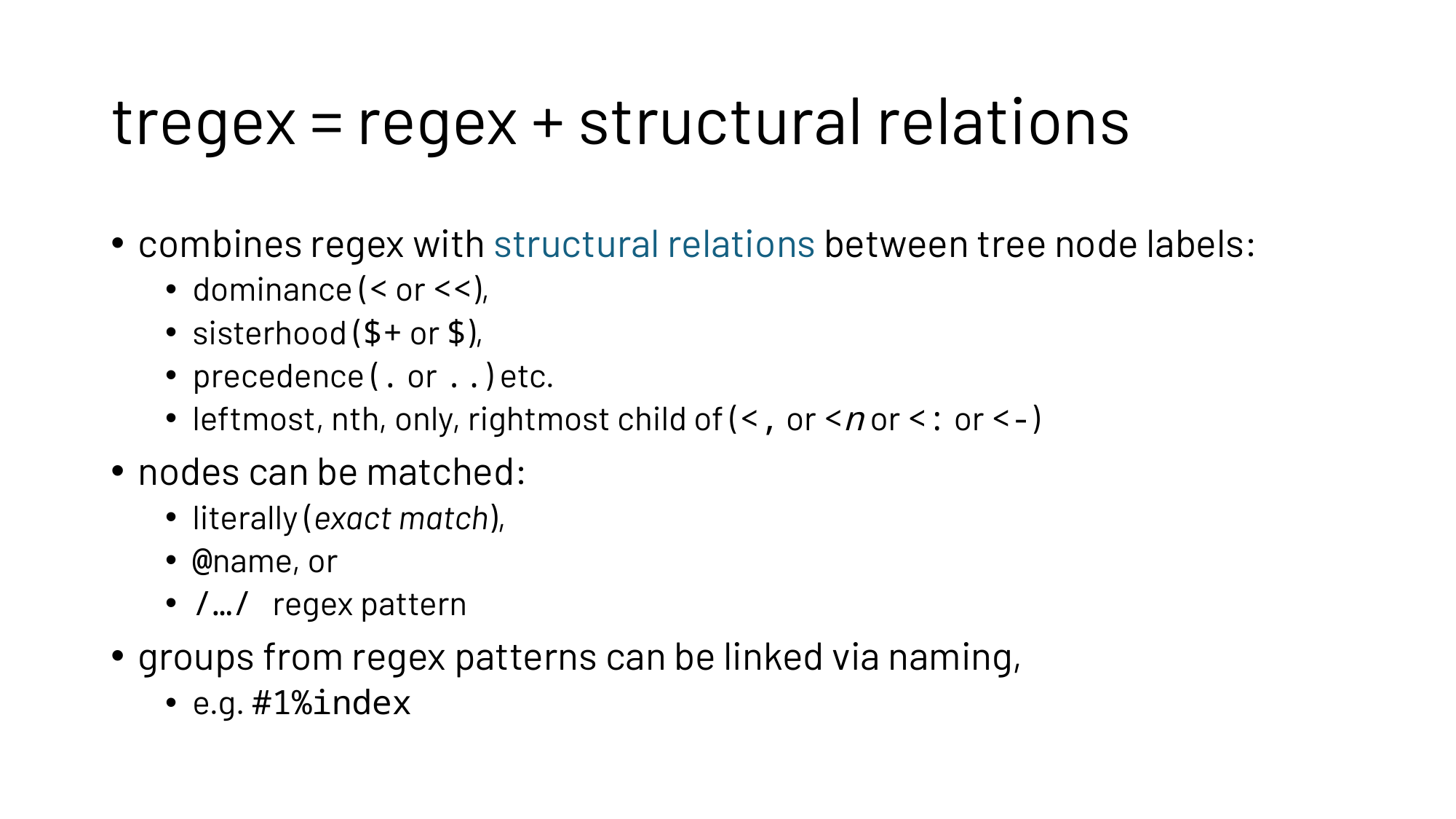

# tregex = regex + structural relations
combines regex with structural relations between tree node labels:
dominance (< or <<),
sisterhood ($+ or $),
precedence (. or ..) etc.
leftmost, nth, only, rightmost child of (<, or <n or <: or <-)
nodes can be matched:
literally (exact match),
@name, or
/…/ regex pattern
groups from regex patterns can be linked via naming,
e.g. #1%index